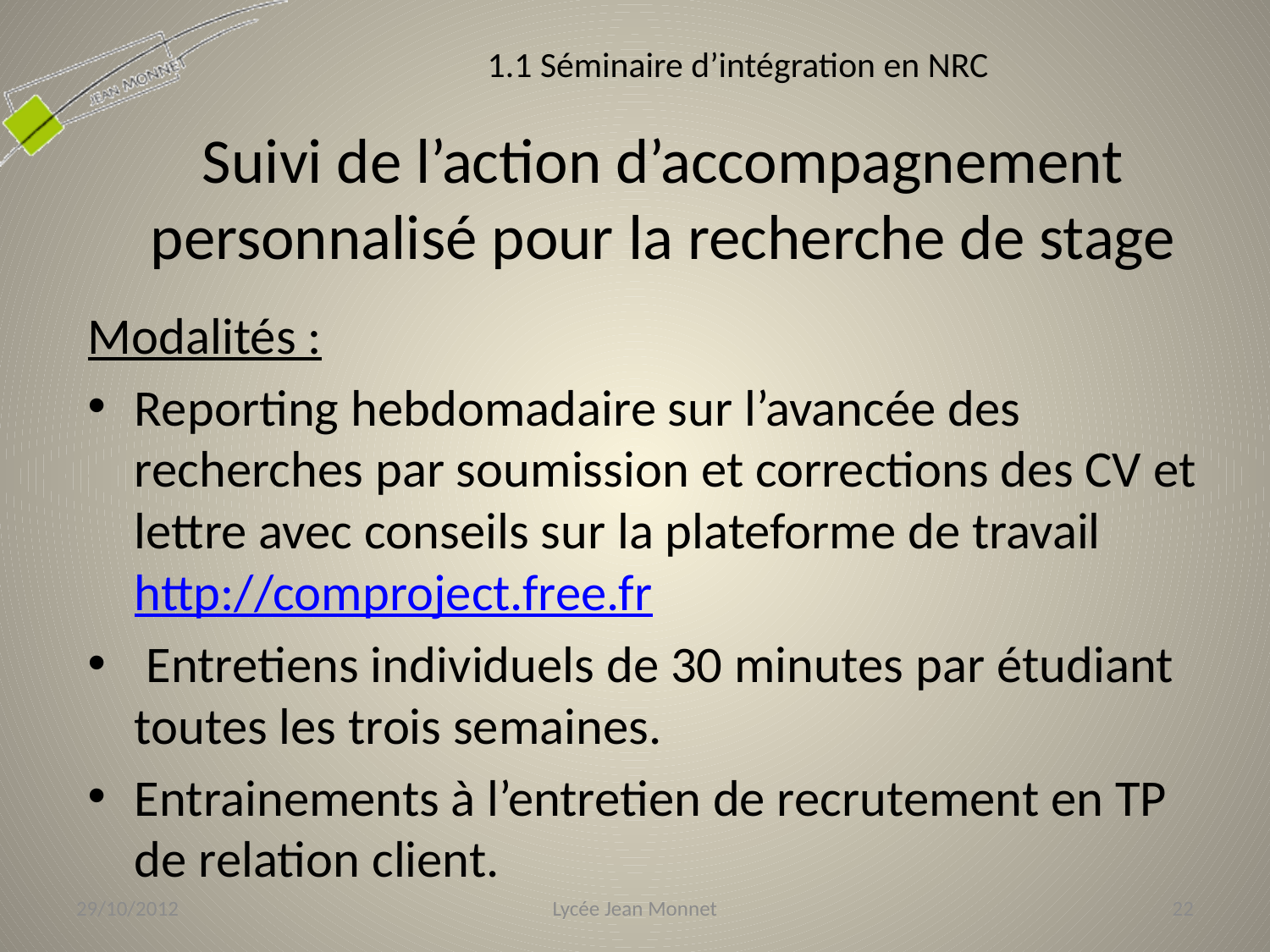

1.1 Séminaire d’intégration en NRC
# Suivi de l’action d’accompagnement personnalisé pour la recherche de stage
Modalités :
Reporting hebdomadaire sur l’avancée des recherches par soumission et corrections des CV et lettre avec conseils sur la plateforme de travail http://comproject.free.fr
 Entretiens individuels de 30 minutes par étudiant toutes les trois semaines.
Entrainements à l’entretien de recrutement en TP de relation client.

29/10/2012
Lycée Jean Monnet
22